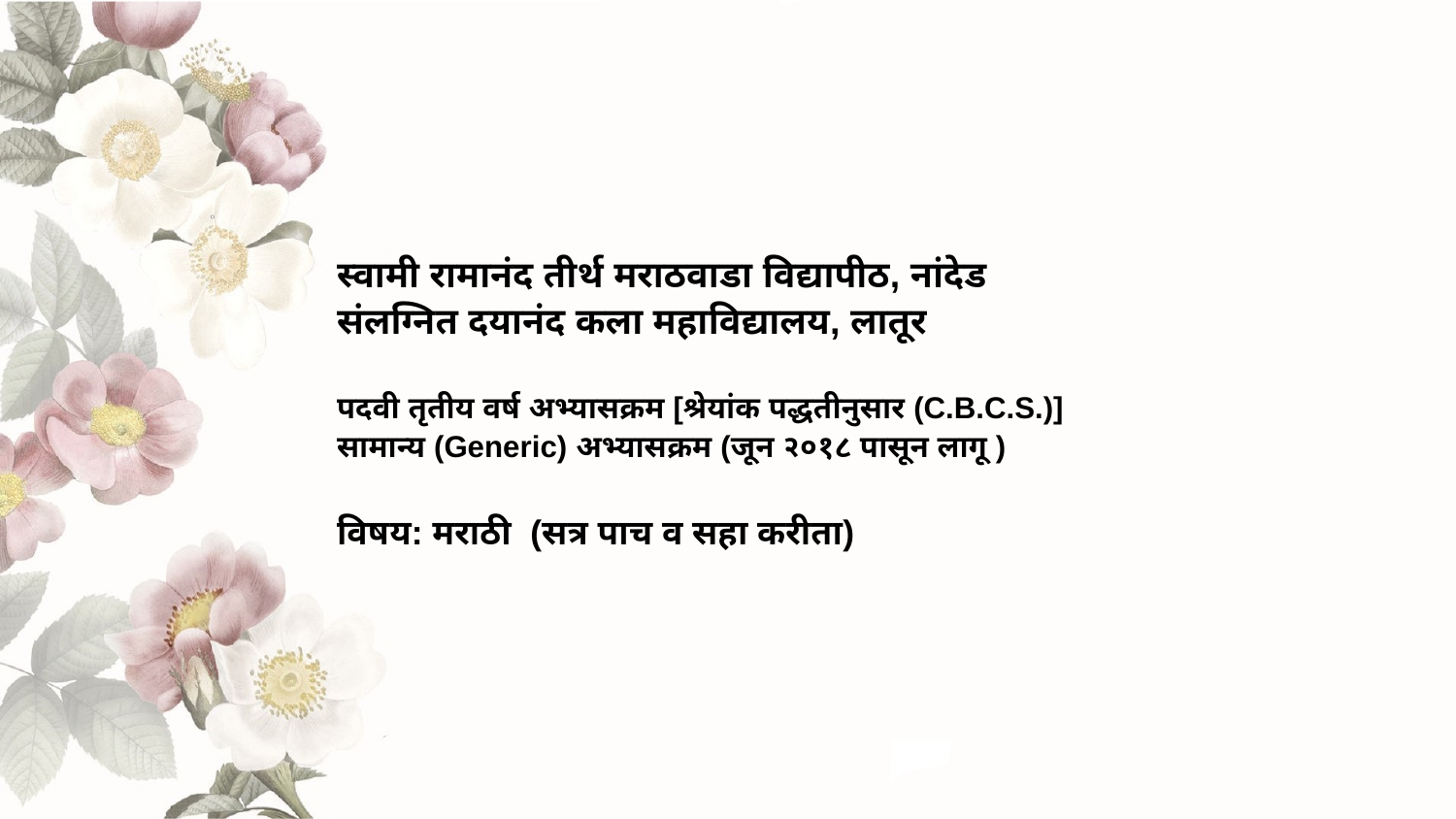

# स्वामी रामानंद तीर्थ मराठवाडा विद्यापीठ, नांदेड
संलग्नित दयानंद कला महाविद्यालय, लातूर

पदवी तृतीय वर्ष अभ्यासक्रम [श्रेयांक पद्धतीनुसार (C.B.C.S.)]
सामान्य (Generic) अभ्यासक्रम (जून २०१८ पासून लागू )

विषय: मराठी  (सत्र पाच व सहा करीता)